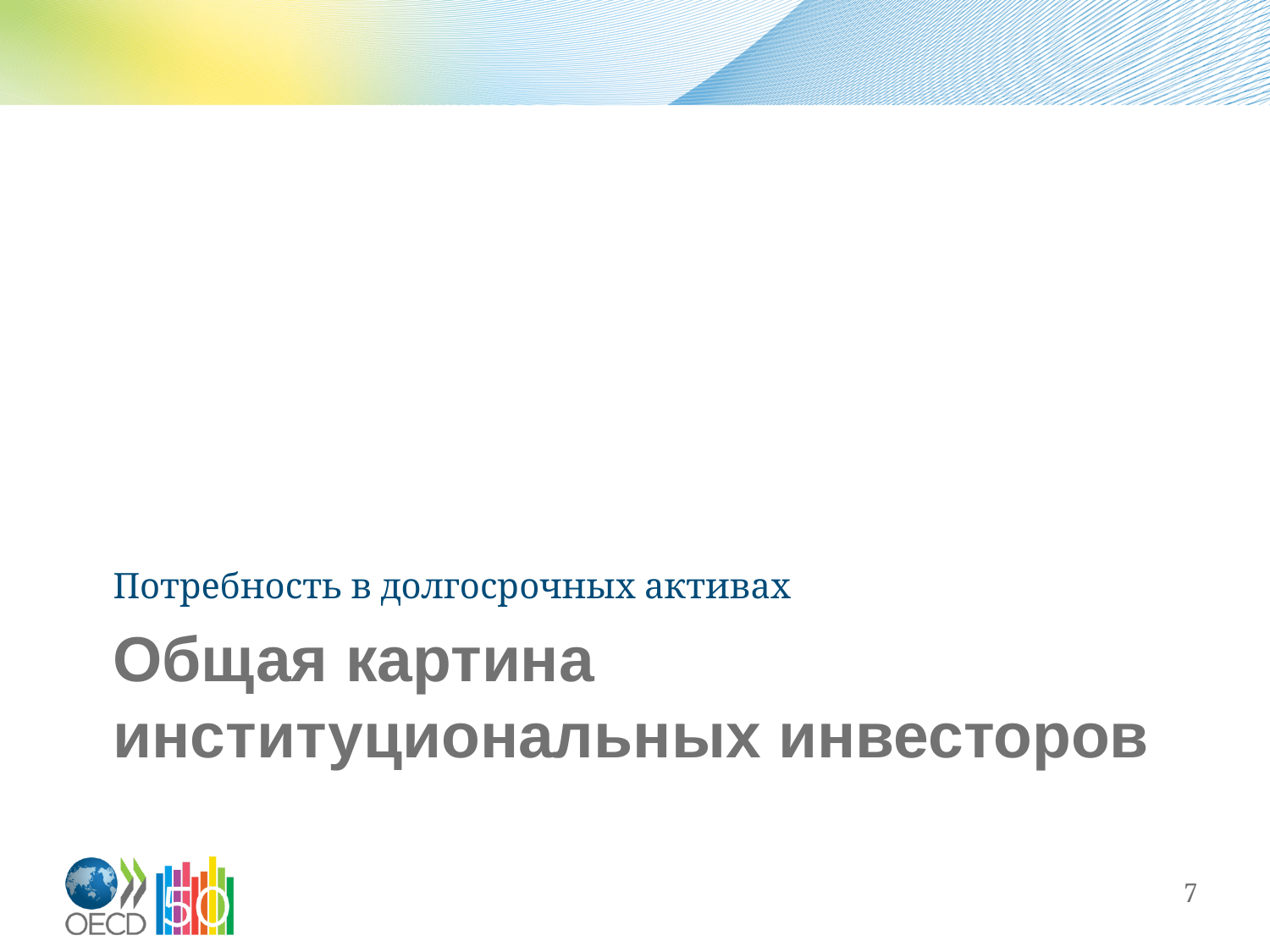

Потребность в долгосрочных активах
# Общая картина институциональных инвесторов
7